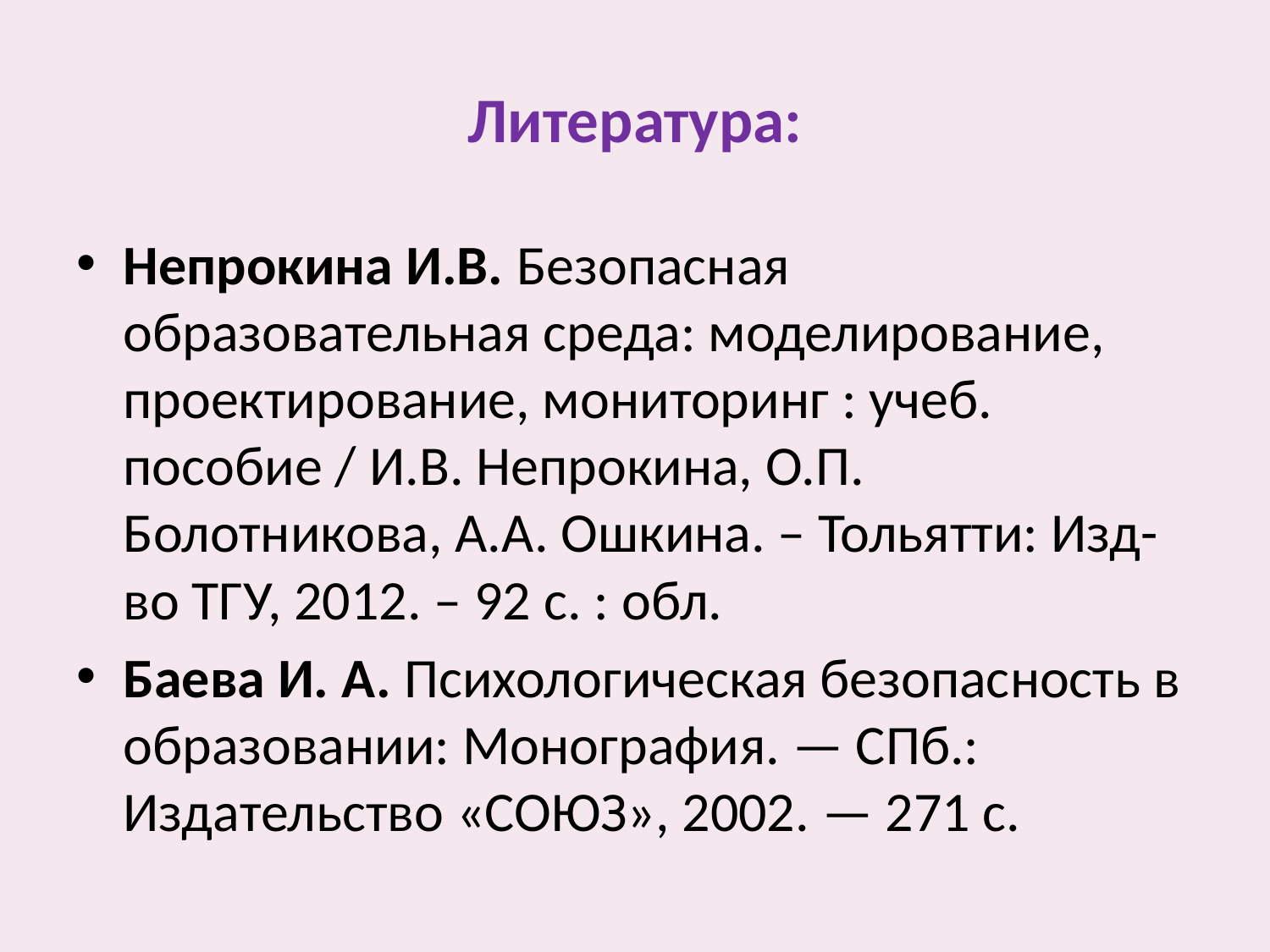

# Литература:
Непрокина И.В. Безопасная образовательная среда: моделирование, проектирование, мониторинг : учеб. пособие / И.В. Непрокина, О.П. Болотникова, А.А. Ошкина. – Тольятти: Изд-во ТГУ, 2012. – 92 с. : обл.
Баева И. А. Психологическая безопасность в образовании: Монография. — СПб.: Издательство «СОЮЗ», 2002. — 271 с.